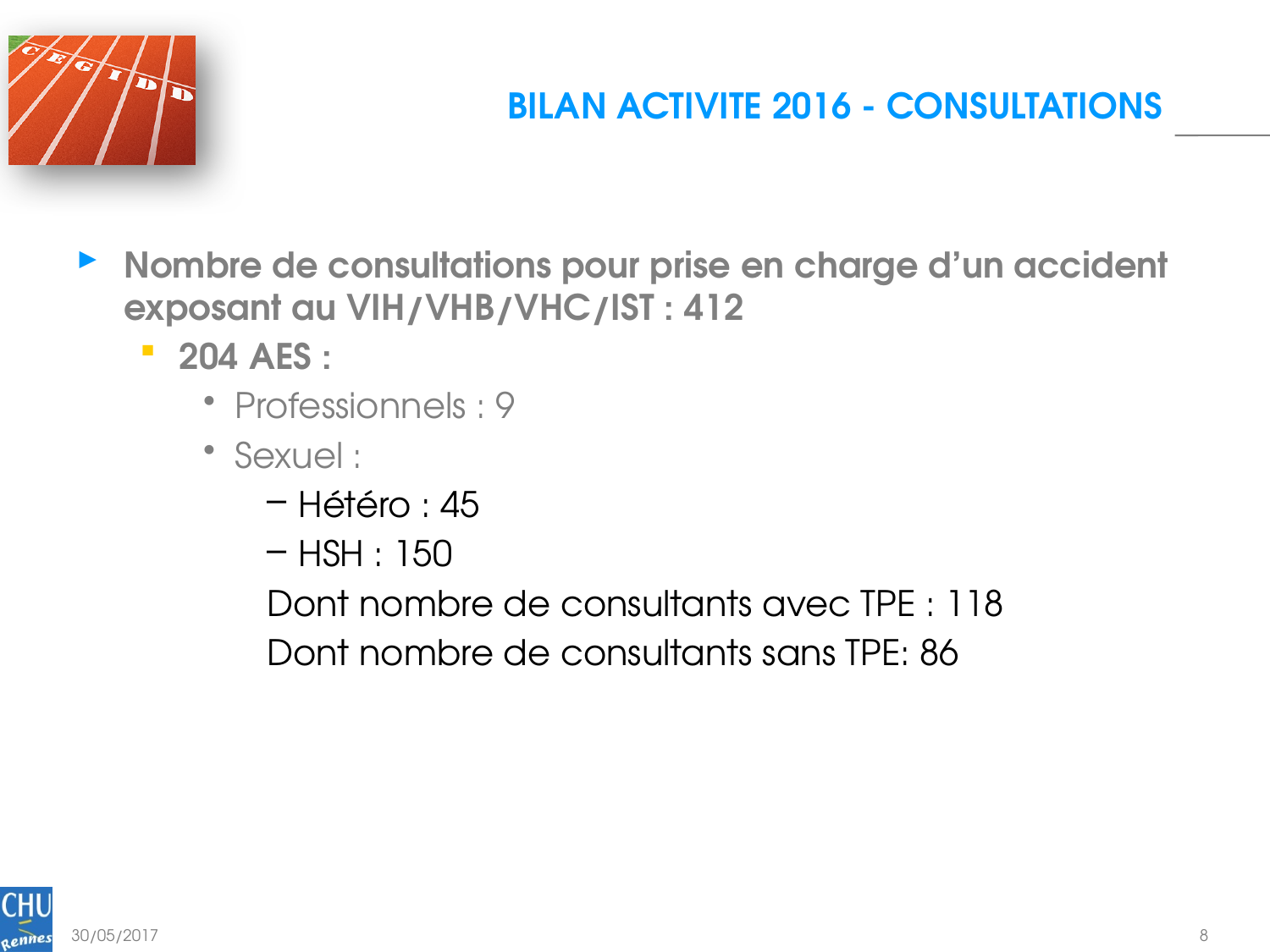

# BILAN ACTIVITE 2016 - CONSULTATIONS
Nombre de consultations pour prise en charge d’un accident exposant au VIH/VHB/VHC/IST : 412
204 AES :
Professionnels : 9
Sexuel :
Hétéro : 45
HSH : 150
Dont nombre de consultants avec TPE : 118
Dont nombre de consultants sans TPE: 86
30/05/2017
8